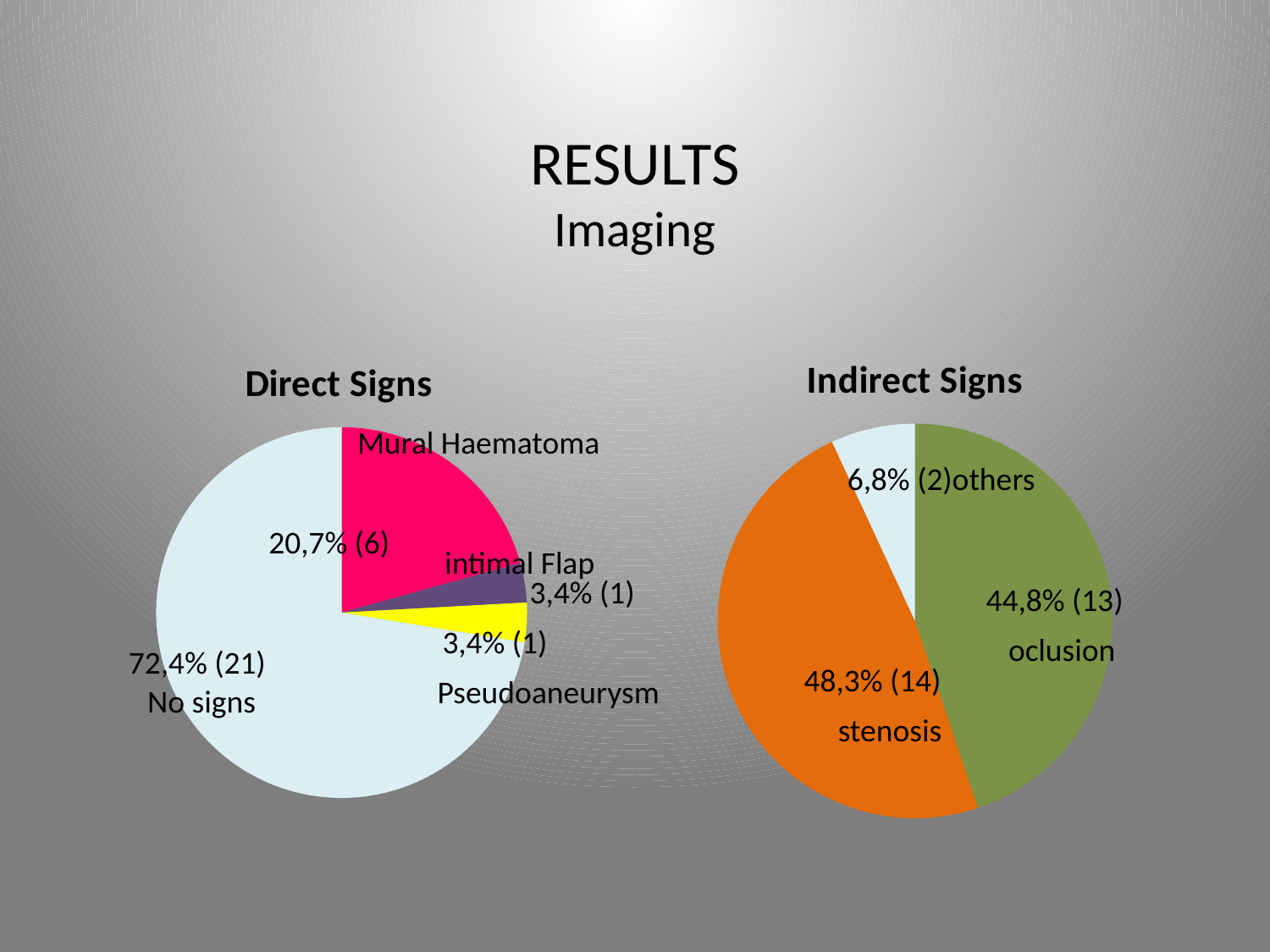

# RESULTS Imaging

### Chart: Indirect Signs

| Category | Vendas |
|---|---|
| 1° Trim. | 13.0 |
| 2° Trim. | 14.0 |
| 3° Trim. | 2.0 |

### Chart: Direct Signs

| Category | Vendas |
|---|---|
| Hematoma Mural | 6.0 |
| Pseudoaneuris | 1.0 |
| Flap intimal | 1.0 |
| Ausente | 21.0 |
Mural Haematoma
6,8% (2)others
20,7% (6)
 intimal Flap
            3,4% (1)
 44,8% (13)
3,4% (1)
oclusion
72,4% (21)
48,3% (14)
Pseudoaneurysm
No signs
stenosis